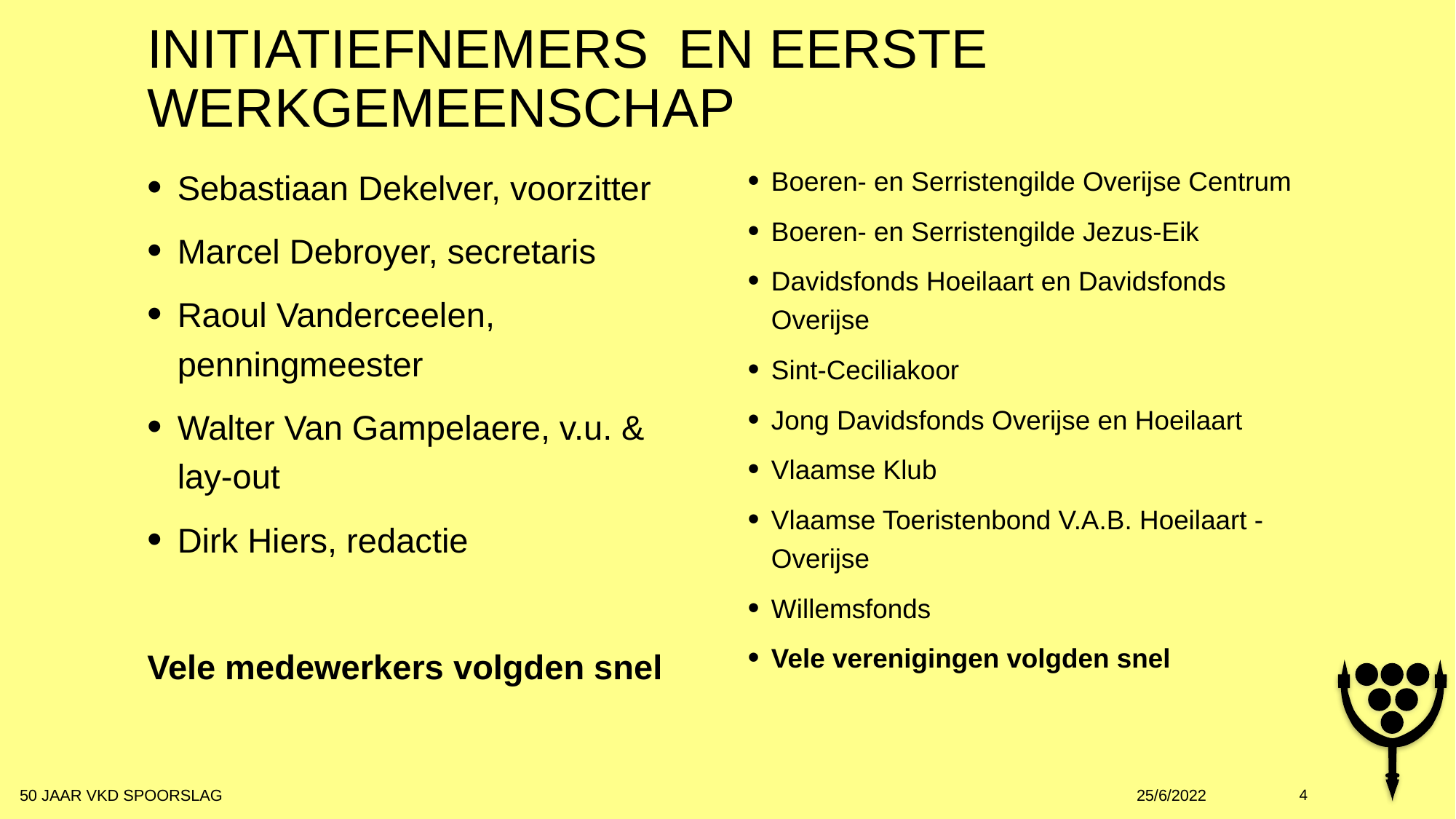

# Initiatiefnemers  en eerste werkgemeenschap
Sebastiaan Dekelver, voorzitter
Marcel Debroyer, secretaris
Raoul Vanderceelen, penningmeester
Walter Van Gampelaere, v.u. & lay-out
Dirk Hiers, redactie

Vele medewerkers volgden snel

Boeren- en Serristengilde Overijse Centrum
Boeren- en Serristengilde Jezus-Eik
Davidsfonds Hoeilaart en Davidsfonds Overijse
Sint-Ceciliakoor
Jong Davidsfonds Overijse en Hoeilaart
Vlaamse Klub
Vlaamse Toeristenbond V.A.B. Hoeilaart - Overijse
Willemsfonds
Vele verenigingen volgden snel

50 jaar VKD SPOORSLAG
25/6/2022
4